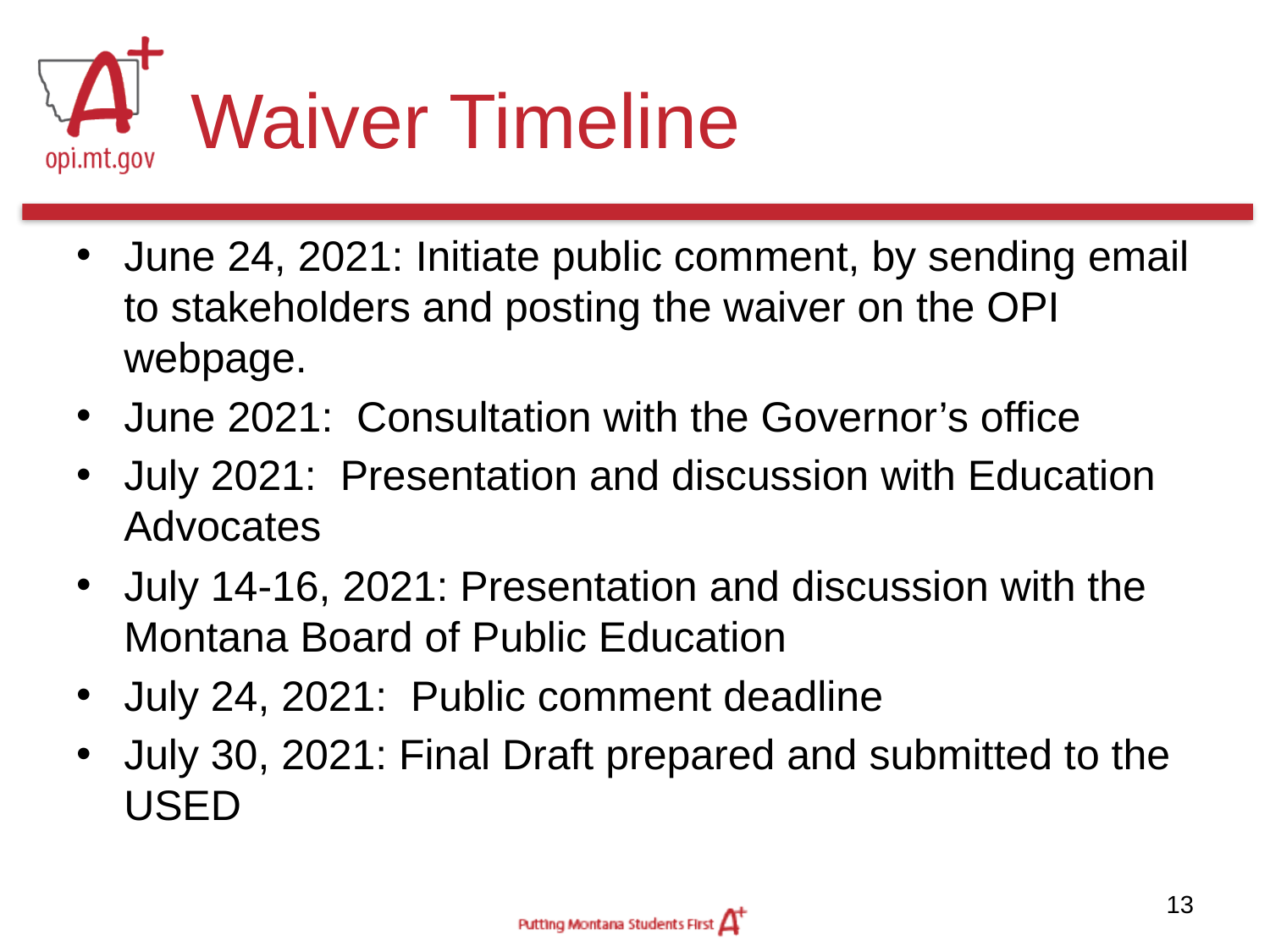

# Waiver Timeline
June 24, 2021: Initiate public comment, by sending email to stakeholders and posting the waiver on the OPI webpage.
June 2021:  Consultation with the Governor’s office
July 2021:  Presentation and discussion with Education Advocates
July 14-16, 2021: Presentation and discussion with the Montana Board of Public Education
July 24, 2021:  Public comment deadline
July 30, 2021: Final Draft prepared and submitted to the USED

13